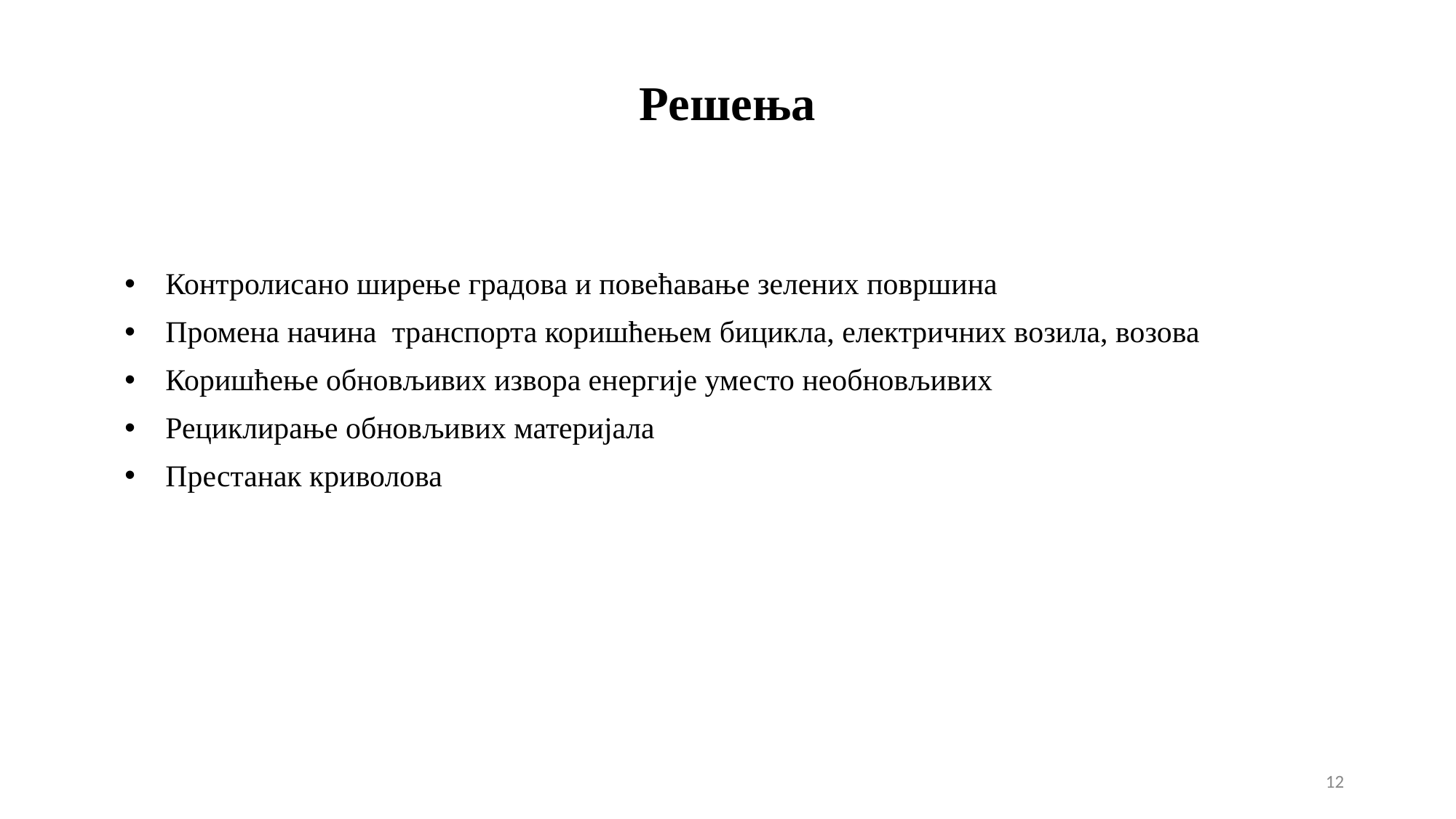

# Решења
Контролисано ширење градова и повећавање зелених површина
Промена начина  транспорта коришћењем бицикла, електричних возила, возова
Коришћење обновљивих извора енергије уместо необновљивих
Рециклирање обновљивих материјала
Престанак криволова
12